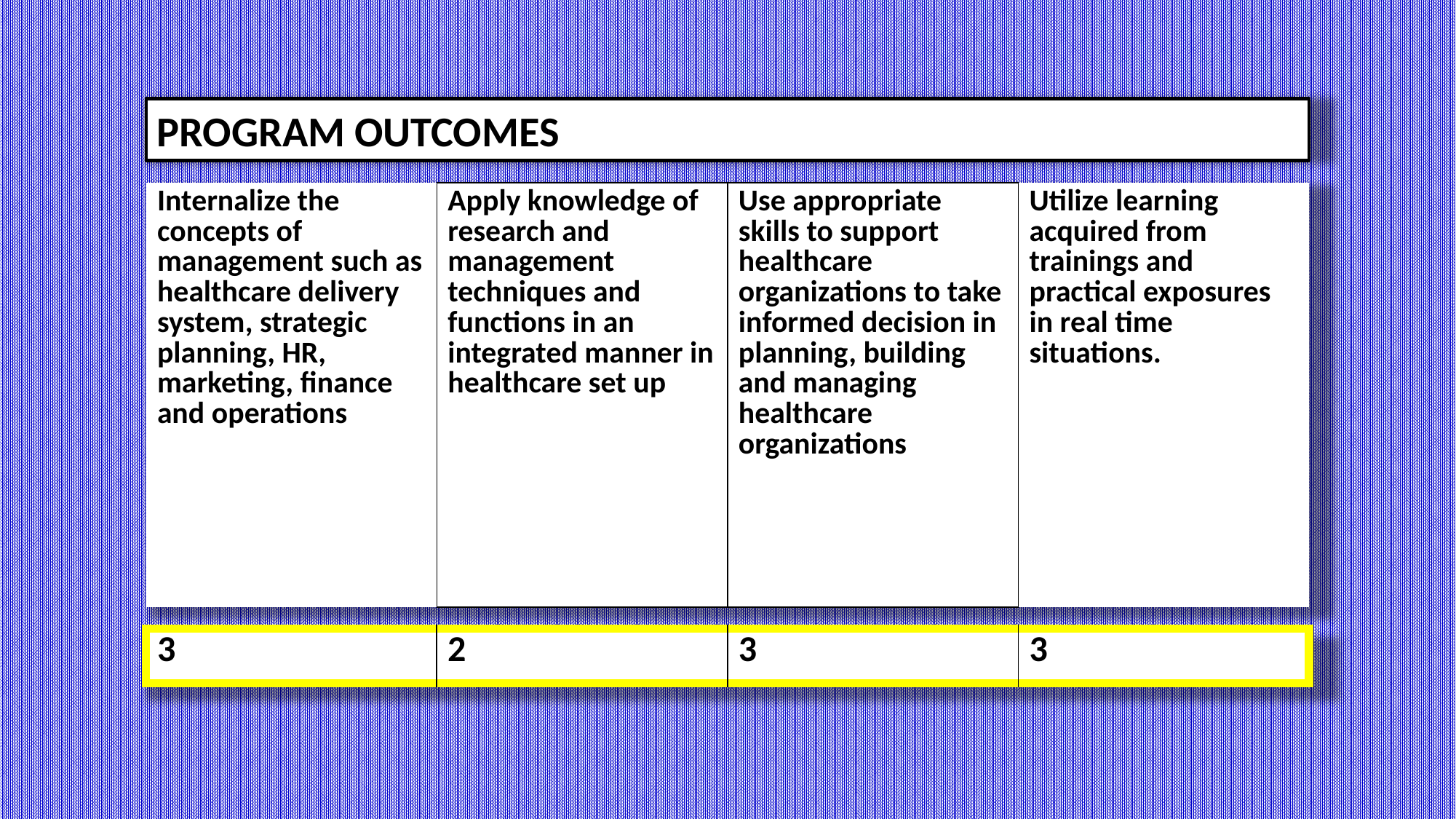

PROGRAM OUTCOMES
| Internalize the concepts of management such as healthcare delivery system, strategic planning, HR, marketing, finance and operations | Apply knowledge of research and management techniques and functions in an integrated manner in healthcare set up | Use appropriate skills to support healthcare organizations to take informed decision in planning, building and managing healthcare organizations | Utilize learning acquired from trainings and practical exposures in real time situations. |
| --- | --- | --- | --- |
| 3 | 2 | 3 | 3 |
| --- | --- | --- | --- |